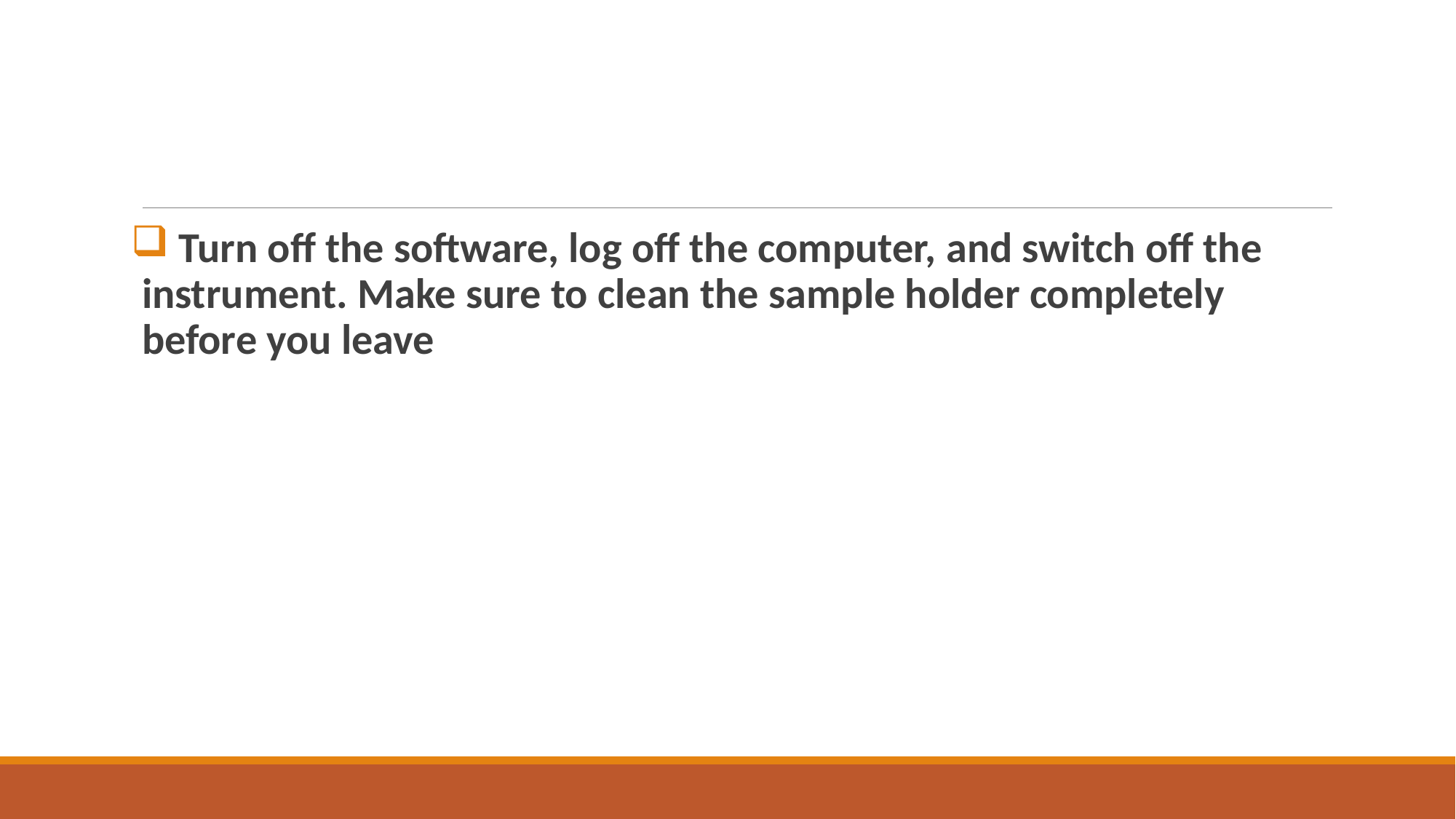

#
 Turn off the software, log off the computer, and switch off the instrument. Make sure to clean the sample holder completely before you leave